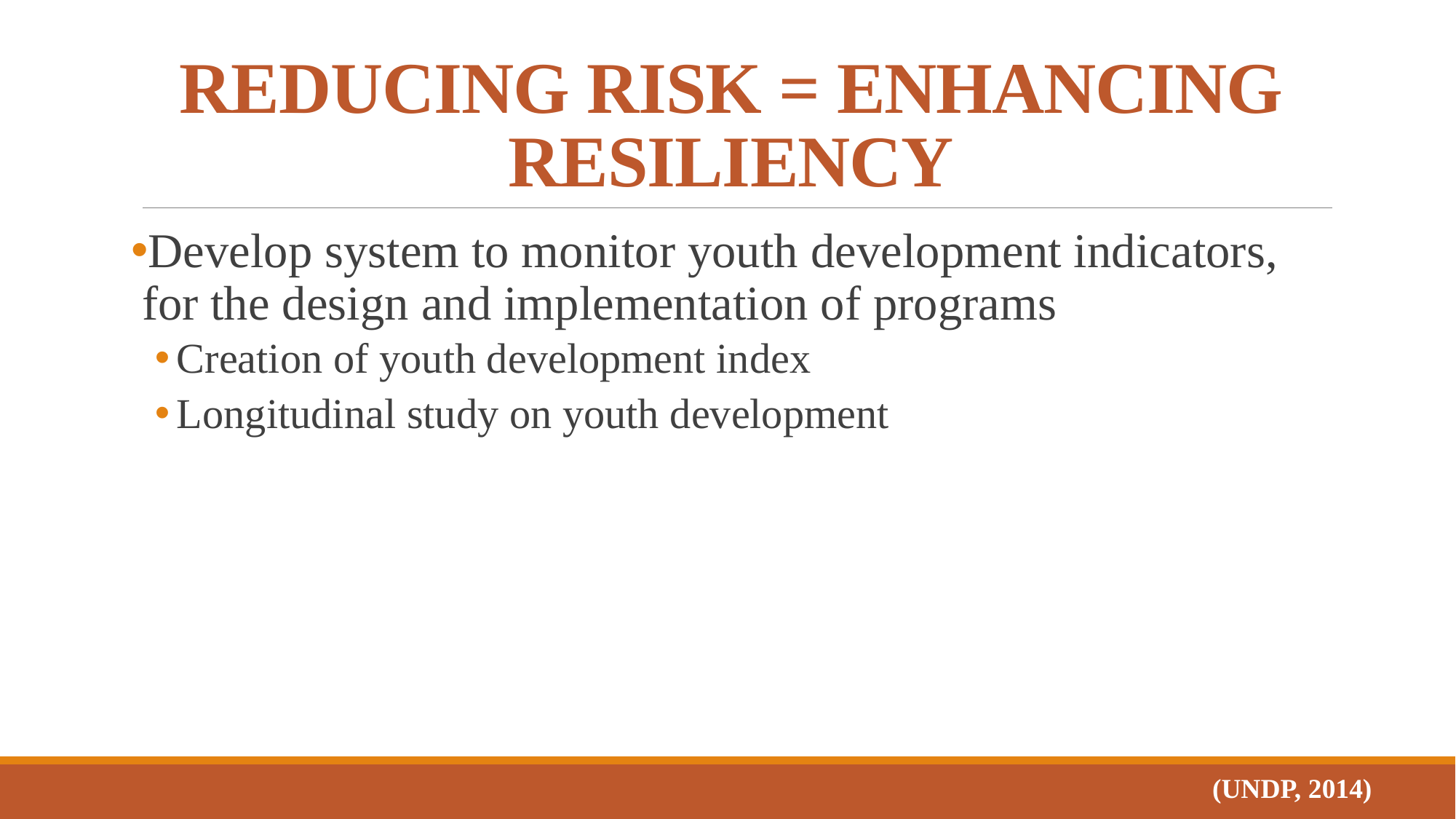

# REDUCING RISK = ENHANCING RESILIENCY
Develop system to monitor youth development indicators, for the design and implementation of programs
Creation of youth development index
Longitudinal study on youth development

(UNDP, 2014)